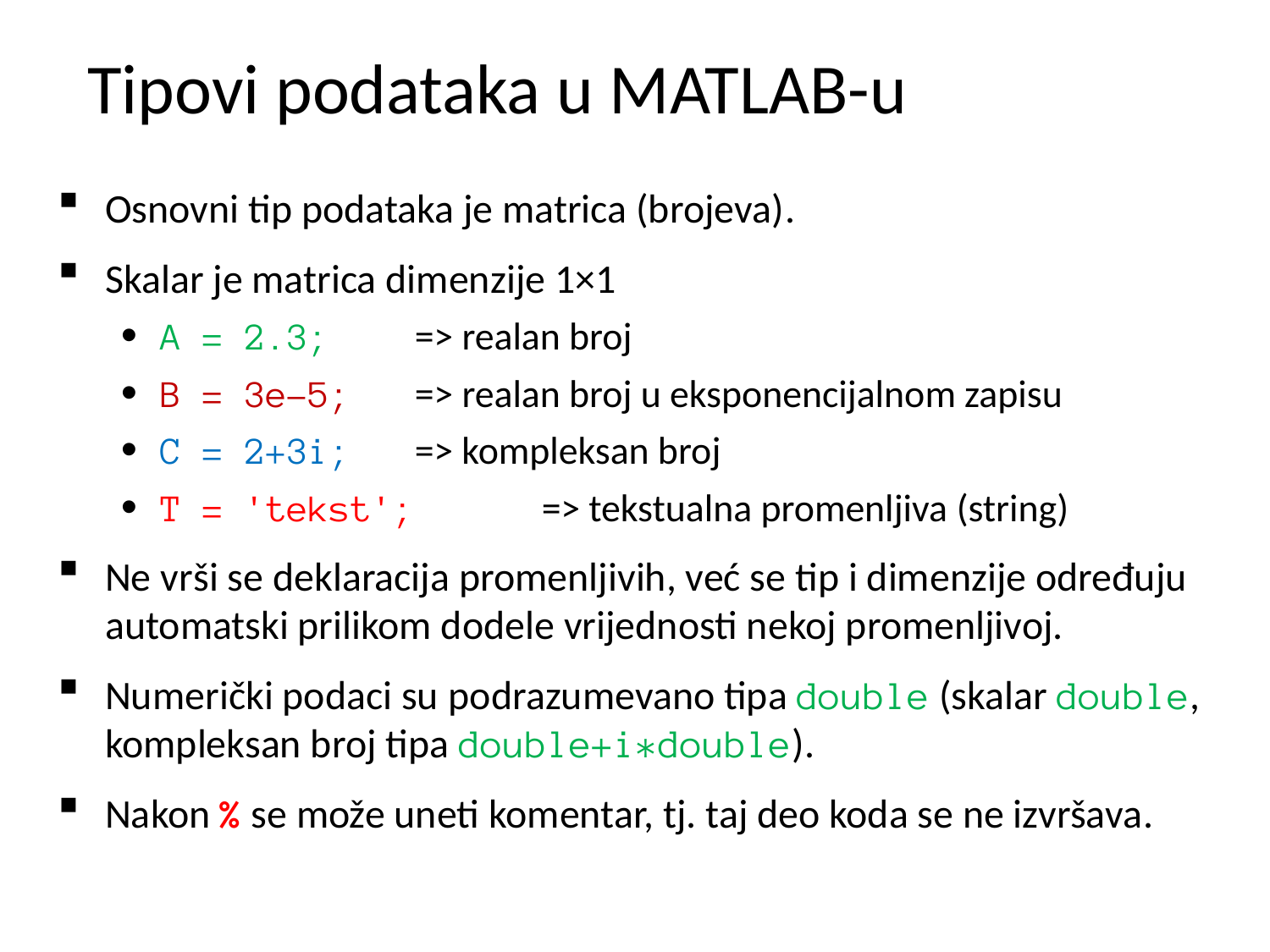

# Tipovi podataka u MATLAB-u
Osnovni tip podataka je matrica (brojeva).
Skalar je matrica dimenzije 1×1
A = 2.3; 	=> realan broj
B = 3e-5; 	=> realan broj u eksponencijalnom zapisu
C = 2+3i; 	=> kompleksan broj
T = 'tekst'; 	=> tekstualna promenljiva (string)
Ne vrši se deklaracija promenljivih, već se tip i dimenzije određuju automatski prilikom dodele vrijednosti nekoj promenljivoj.
Numerički podaci su podrazumevano tipa double (skalar double, kompleksan broj tipa double+i*double).
Nakon % se može uneti komentar, tj. taj deo koda se ne izvršava.